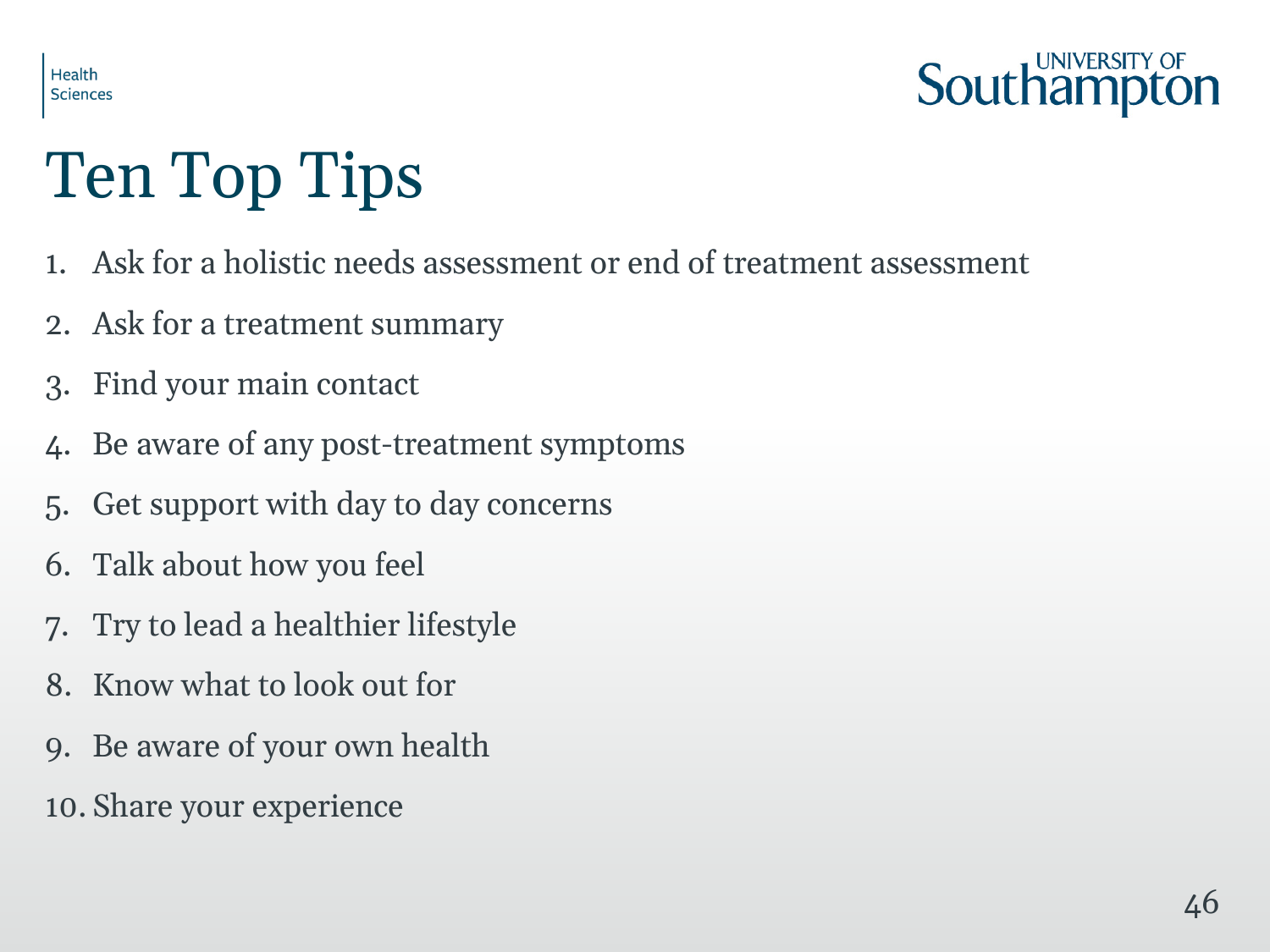

# Ten Top Tips
Ask for a holistic needs assessment or end of treatment assessment
Ask for a treatment summary
Find your main contact
Be aware of any post-treatment symptoms
Get support with day to day concerns
Talk about how you feel
Try to lead a healthier lifestyle
Know what to look out for
Be aware of your own health
Share your experience

46